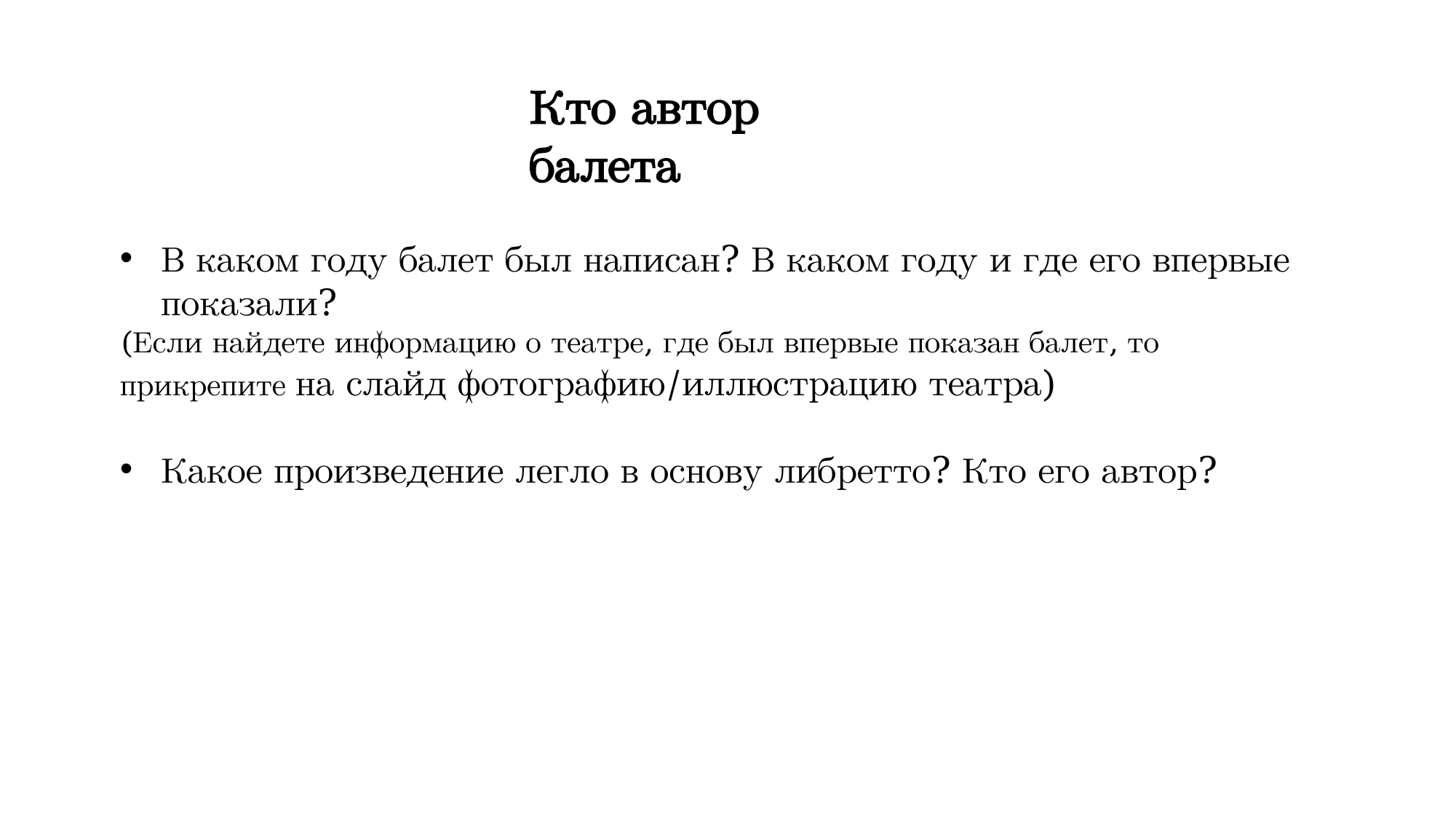

Кто автор балета
В каком году балет был написан? В каком году и где его впервые показали?
(Если найдете информацию о театре, где был впервые показан балет, то прикрепите на слайд фотографию/иллюстрацию театра)

Какое произведение легло в основу либретто? Кто его автор?